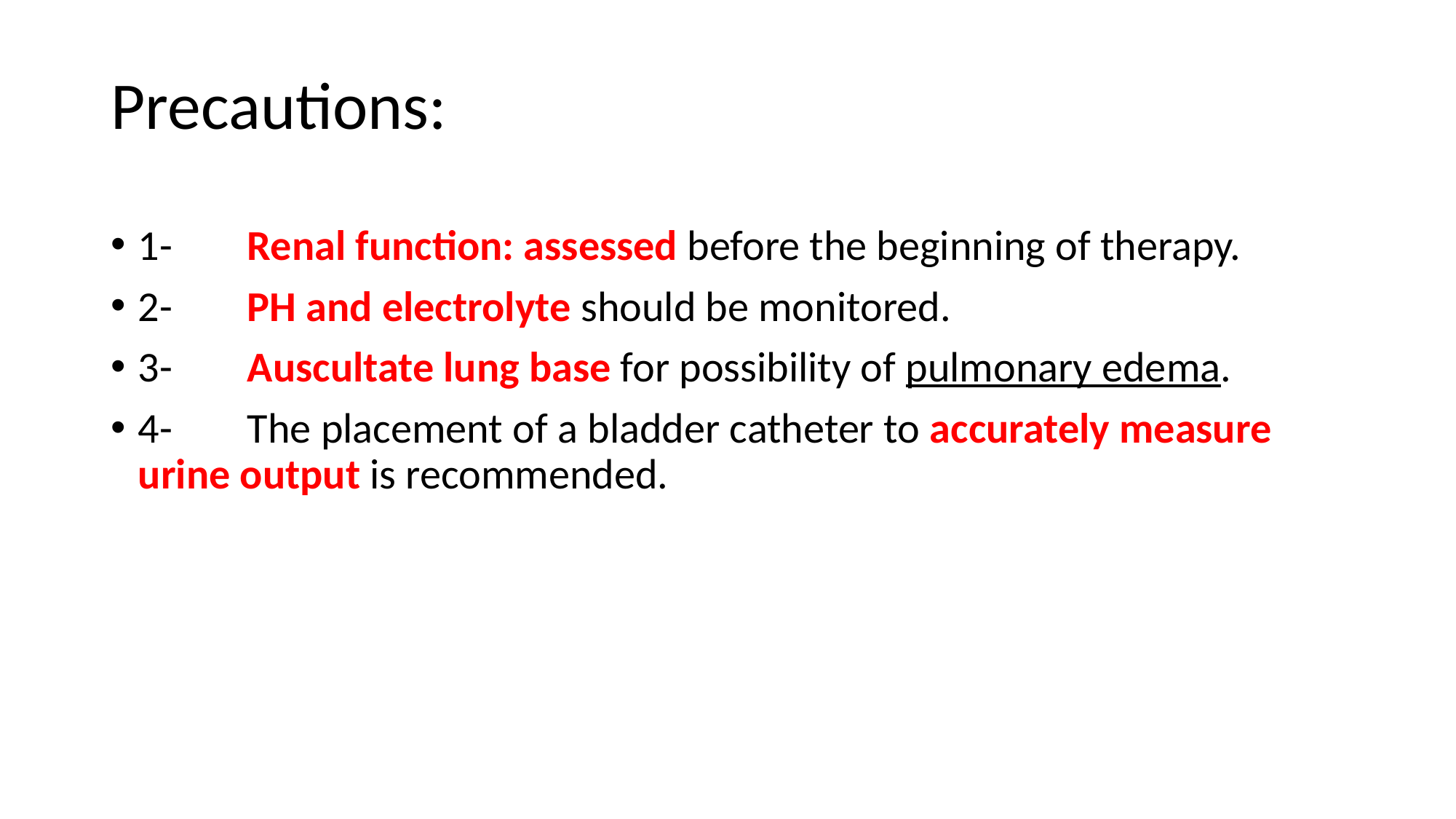

# Precautions:
1-	Renal function: assessed before the beginning of therapy.
2-	PH and electrolyte should be monitored.
3-	Auscultate lung base for possibility of pulmonary edema.
4-	The placement of a bladder catheter to accurately measure urine output is recommended.